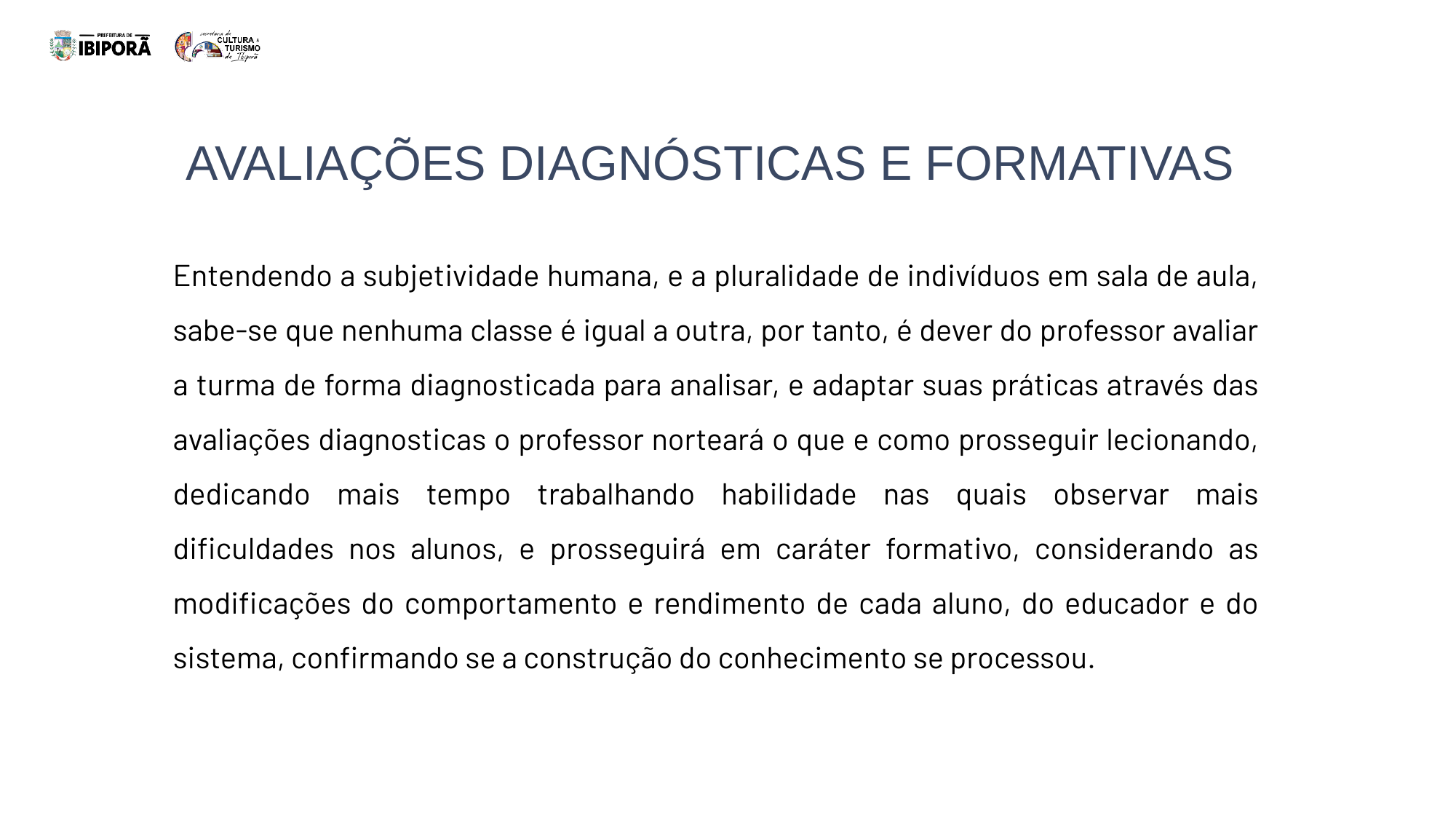

AVALIAÇÕES DIAGNÓSTICAS E FORMATIVAS
Entendendo a subjetividade humana, e a pluralidade de indivíduos em sala de aula, sabe-se que nenhuma classe é igual a outra, por tanto, é dever do professor avaliar a turma de forma diagnosticada para analisar, e adaptar suas práticas através das avaliações diagnosticas o professor norteará o que e como prosseguir lecionando, dedicando mais tempo trabalhando habilidade nas quais observar mais dificuldades nos alunos, e prosseguirá em caráter formativo, considerando as modificações do comportamento e rendimento de cada aluno, do educador e do sistema, confirmando se a construção do conhecimento se processou.